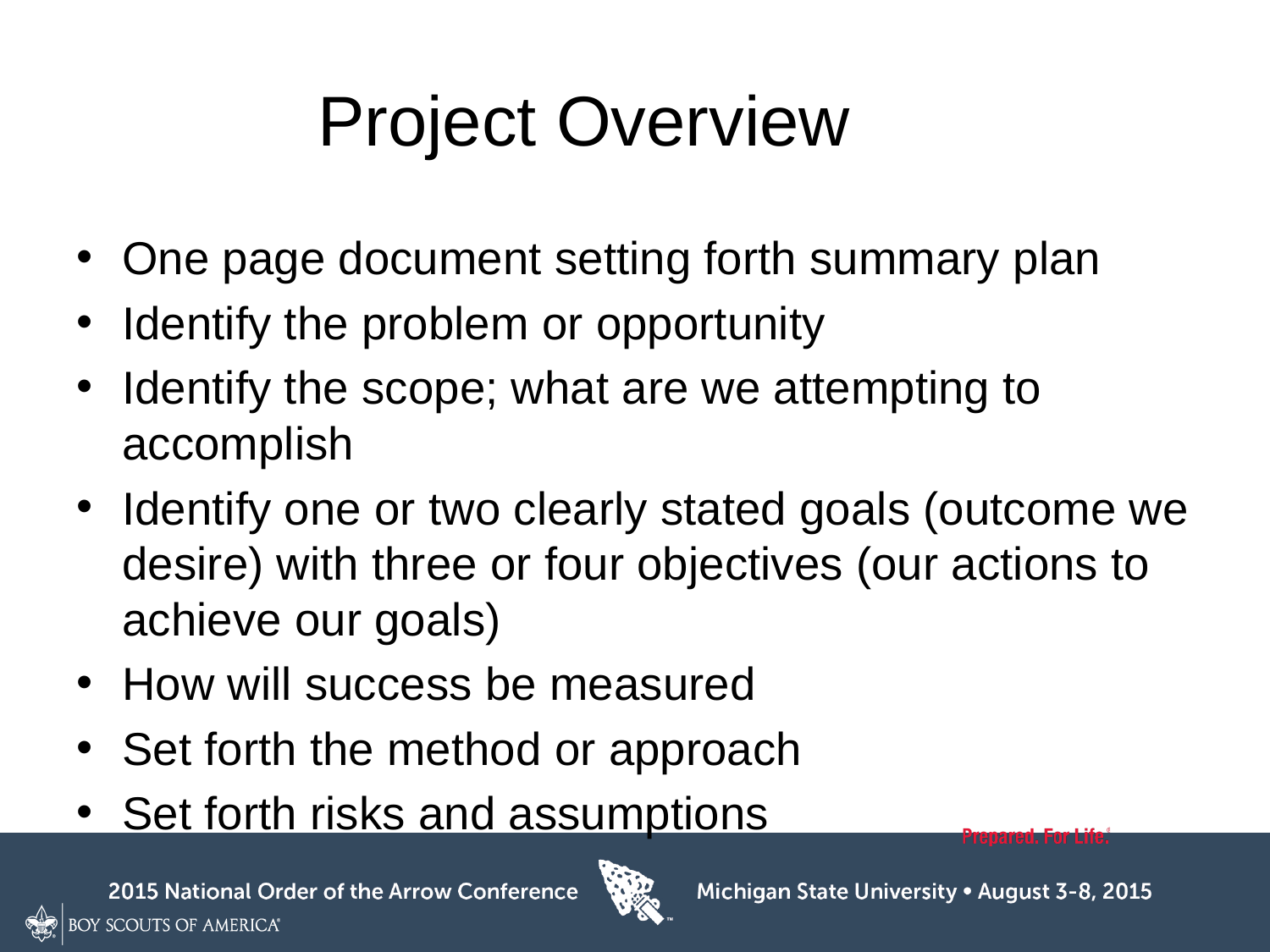

# Project Overview
One page document setting forth summary plan
Identify the problem or opportunity
Identify the scope; what are we attempting to accomplish
Identify one or two clearly stated goals (outcome we desire) with three or four objectives (our actions to achieve our goals)
How will success be measured
Set forth the method or approach
Set forth risks and assumptions